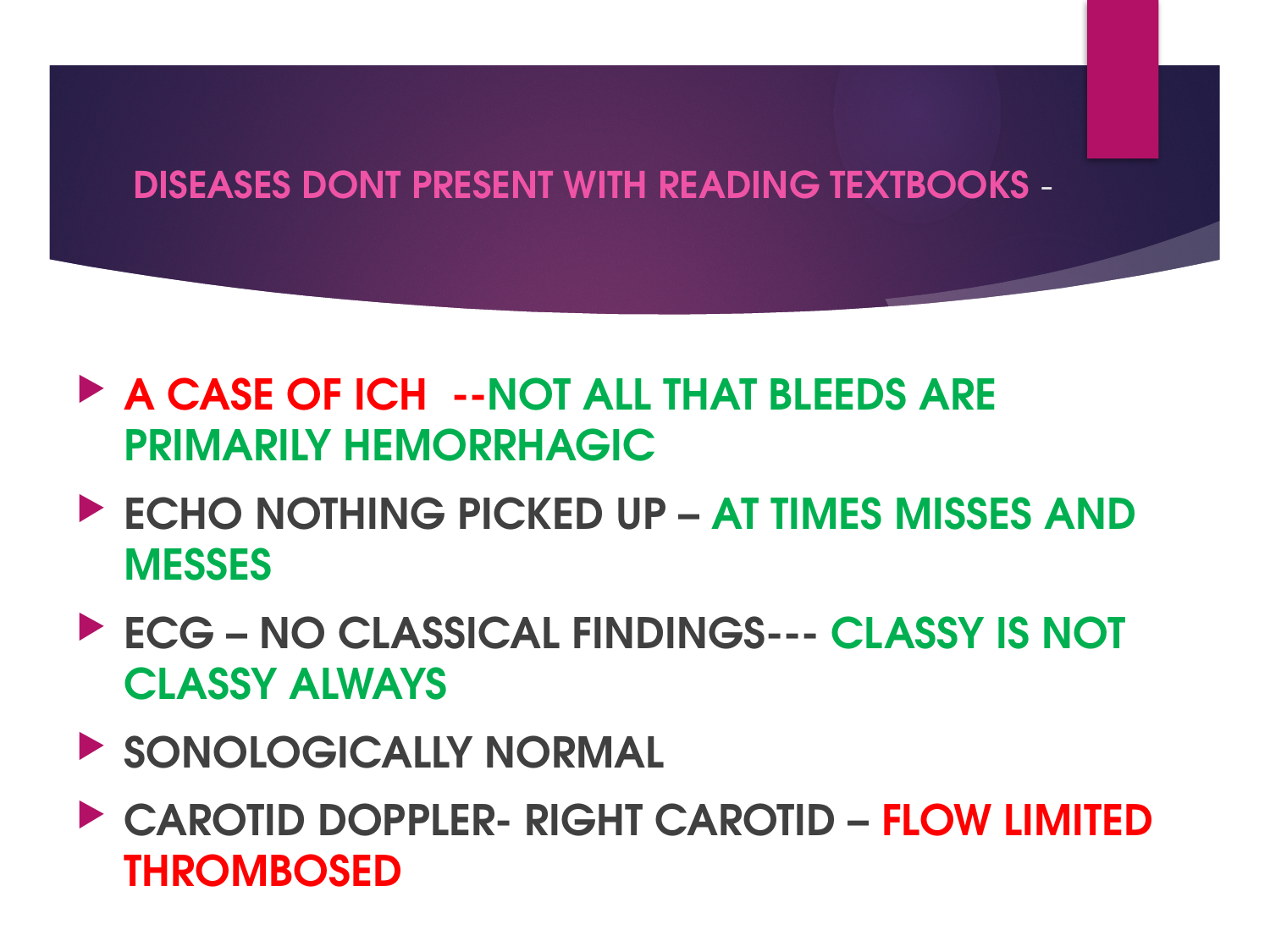

# DISEASES DONT PRESENT WITH READING TEXTBOOKS -
A CASE OF ICH  --NOT ALL THAT BLEEDS ARE PRIMARILY HEMORRHAGIC
ECHO NOTHING PICKED UP – AT TIMES MISSES AND MESSES
ECG – NO CLASSICAL FINDINGS--- CLASSY IS NOT CLASSY ALWAYS
SONOLOGICALLY NORMAL
CAROTID DOPPLER- RIGHT CAROTID – FLOW LIMITED  THROMBOSED